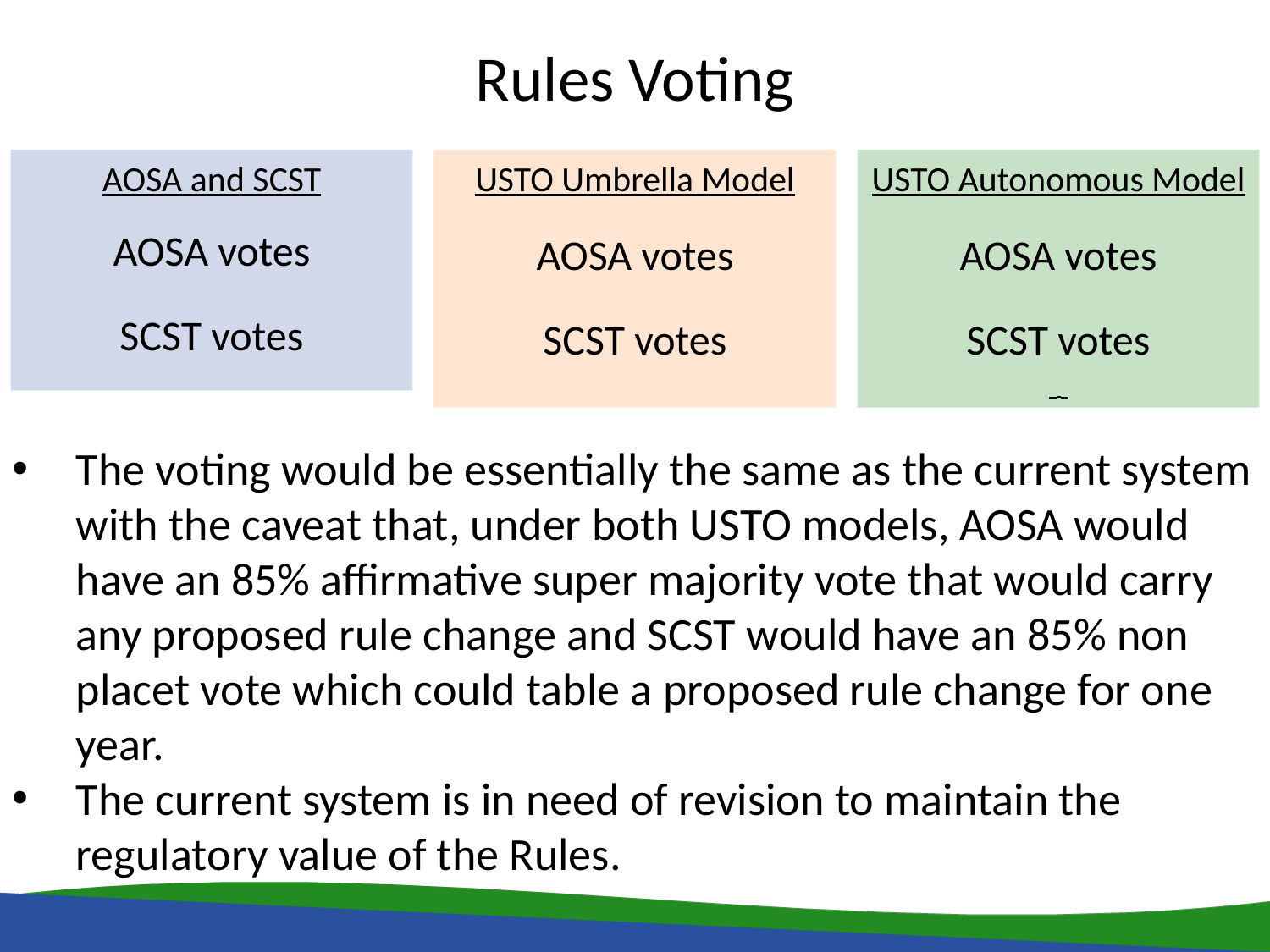

Rules Voting
AOSA and SCST

AOSA votes

SCST votes

USTO Umbrella Model

AOSA votes

SCST votes

USTO Autonomous Model

AOSA votes

SCST votes

The voting would be essentially the same as the current system with the caveat that, under both USTO models, AOSA would have an 85% affirmative super majority vote that would carry any proposed rule change and SCST would have an 85% non placet vote which could table a proposed rule change for one year.
The current system is in need of revision to maintain the regulatory value of the Rules.